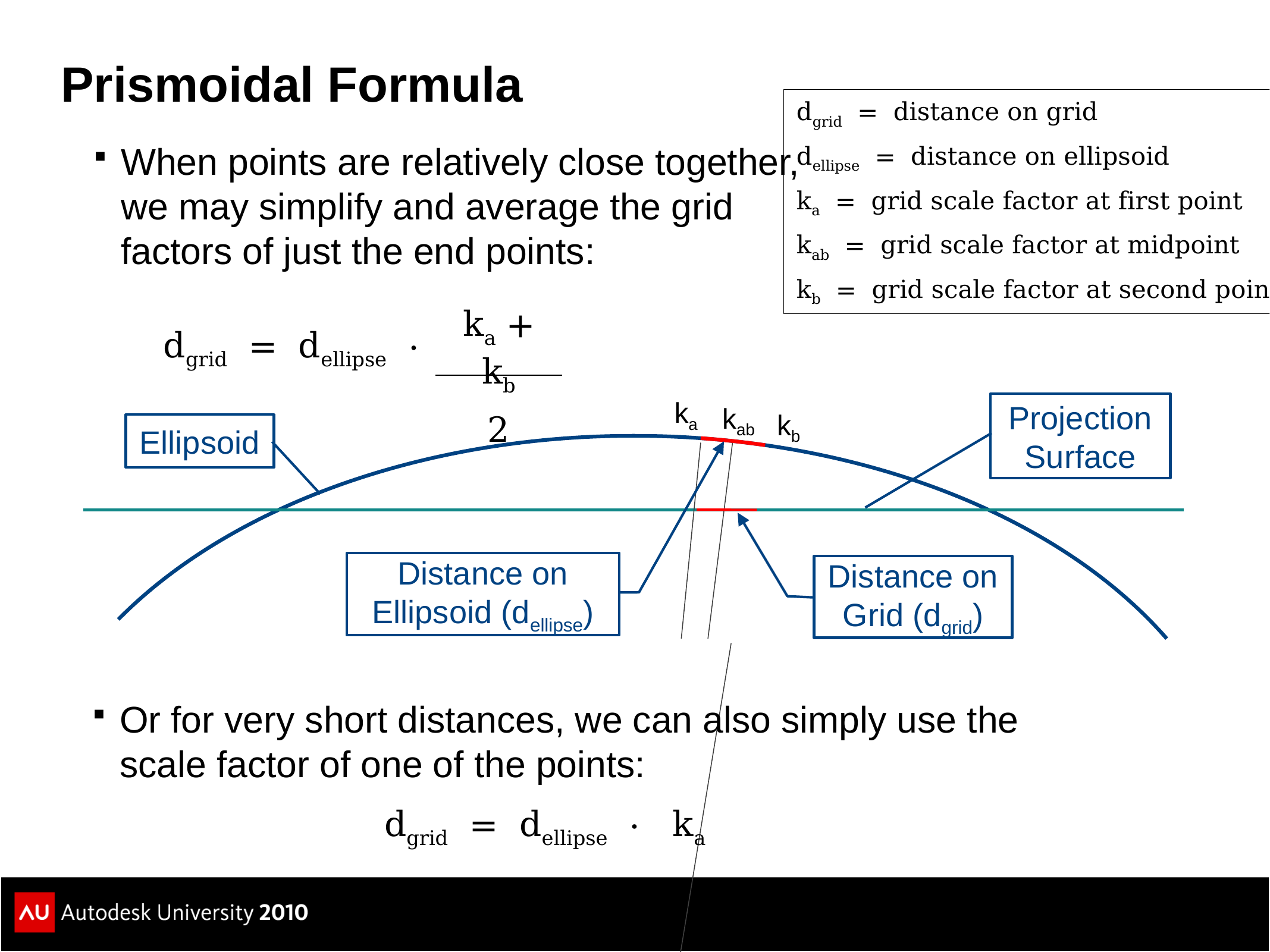

# Prismoidal Formula
dgrid  =  distance on grid
dellipse  =  distance on ellipsoid
ka  =  grid scale factor at first point
kab  =  grid scale factor at midpoint
kb  =  grid scale factor at second point
When points are relatively close together, we may simplify and average the grid factors of just the end points:
ka + kb
2
dgrid  =  dellipse  ·
ka
Projection Surface
kab
kb
Ellipsoid

Distance on Ellipsoid (dellipse)
Distance on Grid (dgrid)
Or for very short distances, we can also simply use the scale factor of one of the points:
dgrid  =  dellipse  ·   ka